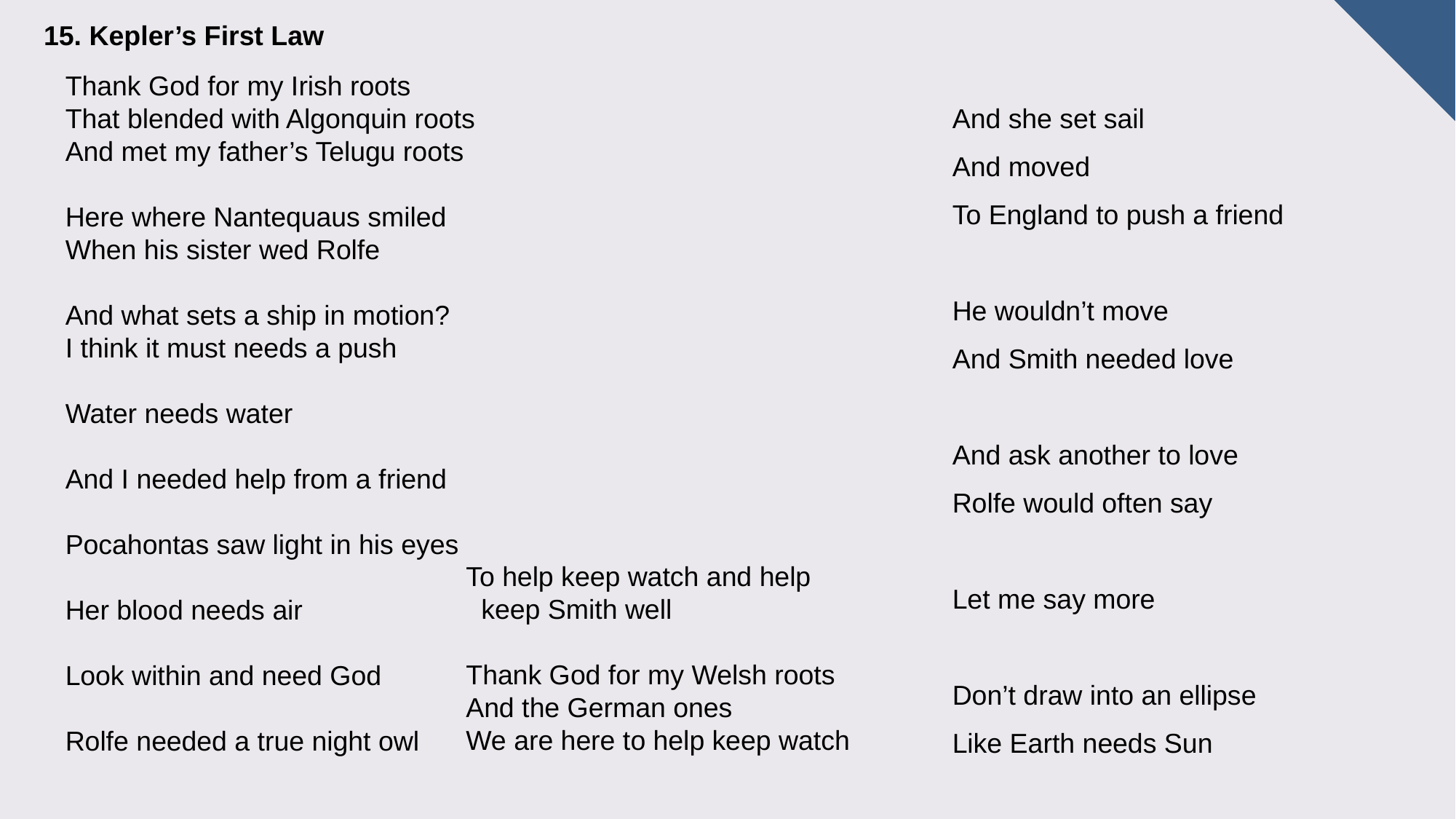

15. Kepler’s First Law

Thank God for my Irish roots
That blended with Algonquin roots
And met my father’s Telugu roots

Here where Nantequaus smiled
When his sister wed Rolfe

And what sets a ship in motion?
I think it must needs a push

Water needs water

And I needed help from a friend

Pocahontas saw light in his eyes

Her blood needs air

Look within and need God

Rolfe needed a true night owl

And she set sail
And moved
To England to push a friend

He wouldn’t move
And Smith needed love

And ask another to love
Rolfe would often say

Let me say more

Don’t draw into an ellipse
Like Earth needs Sun

To help keep watch and help
  keep Smith well

Thank God for my Welsh roots
And the German ones
We are here to help keep watch